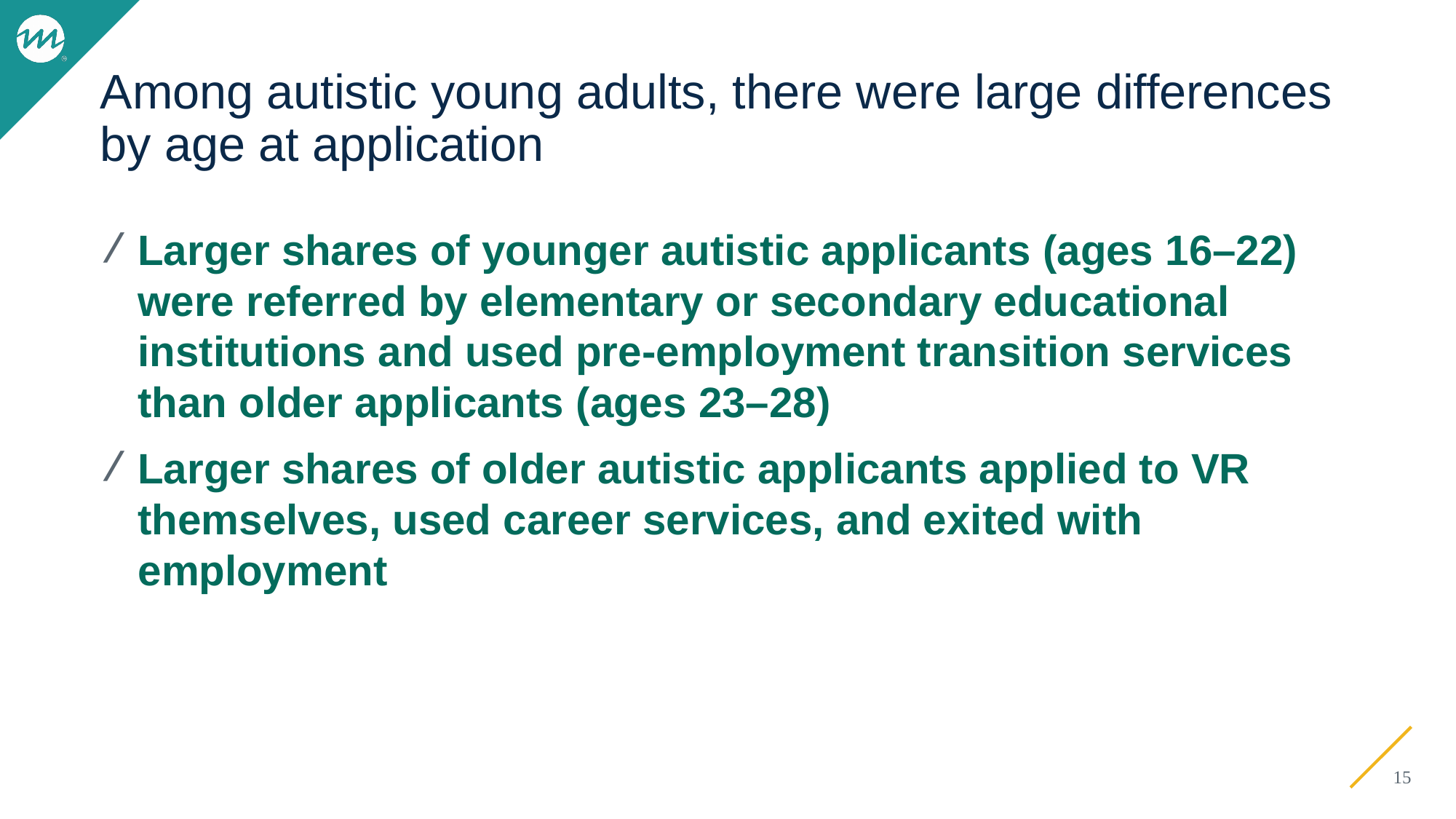

# Among autistic young adults, there were large differences by age at application
Larger shares of younger autistic applicants (ages 16–22) were referred by elementary or secondary educational institutions and used pre-employment transition services than older applicants (ages 23–28)
Larger shares of older autistic applicants applied to VR themselves, used career services, and exited with employment